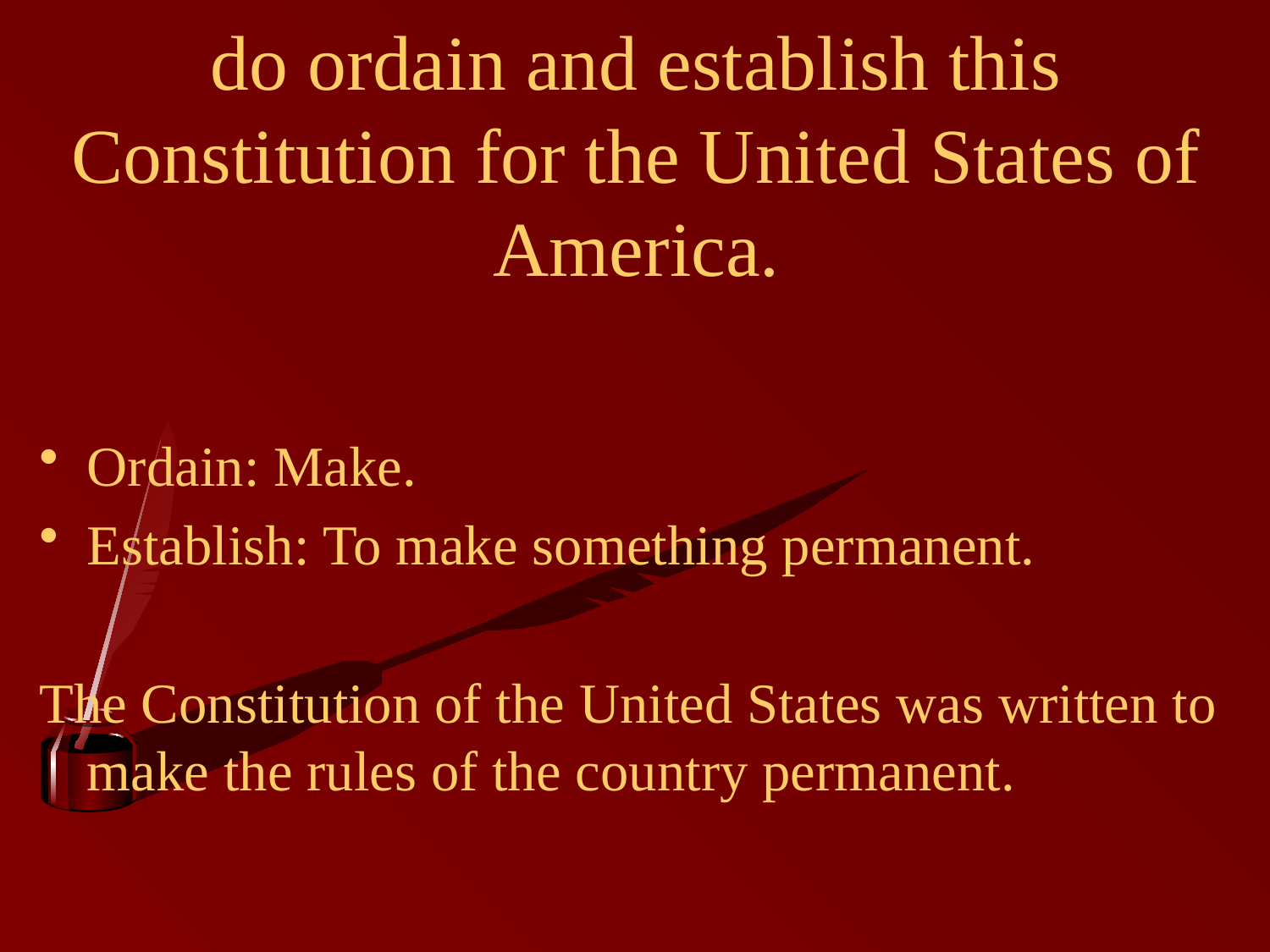

# do ordain and establish this Constitution for the United States of America.
Ordain: Make.
Establish: To make something permanent.

The Constitution of the United States was written to make the rules of the country permanent.